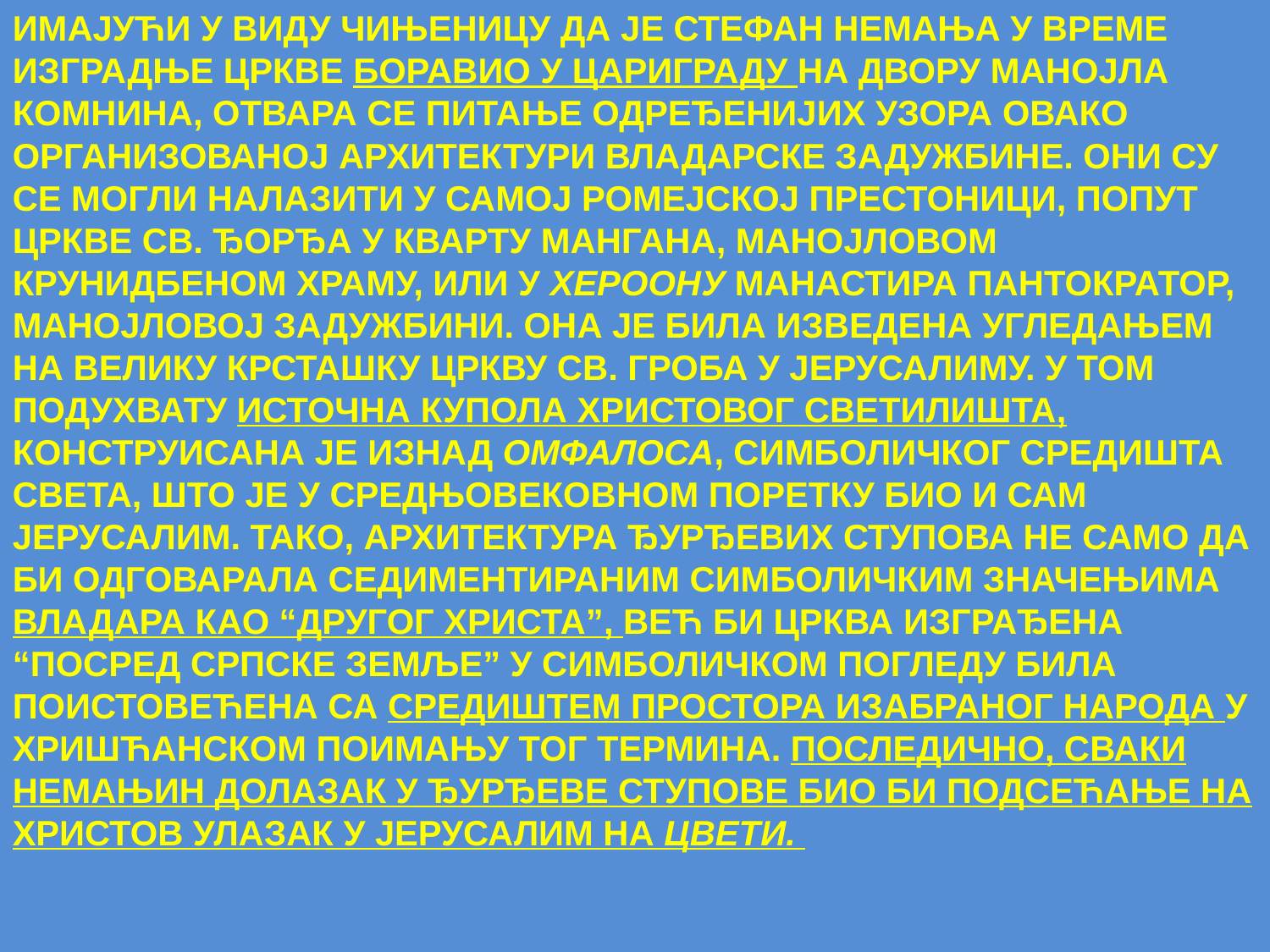

ИМАЈУЋИ У ВИДУ ЧИЊЕНИЦУ ДА ЈЕ СТЕФАН НЕМАЊА У ВРЕМЕ ИЗГРАДЊЕ ЦРКВЕ БОРАВИО У ЦАРИГРАДУ НА ДВОРУ МАНОЈЛА КОМНИНА, ОТВАРА СЕ ПИТАЊЕ ОДРЕЂЕНИЈИХ УЗОРА ОВАКО ОРГАНИЗОВАНОЈ АРХИТЕКТУРИ ВЛАДАРСКЕ ЗАДУЖБИНЕ. ОНИ СУ СЕ МОГЛИ НАЛАЗИТИ У САМОЈ РОМЕЈСКОЈ ПРЕСТОНИЦИ, ПОПУТ ЦРКВЕ СВ. ЂОРЂА У КВАРТУ МАНГАНА, МАНОЈЛОВОМ КРУНИДБЕНОМ ХРАМУ, ИЛИ У ХЕРООНУ МАНАСТИРА ПАНТОКРАТОР, МАНОЈЛОВОЈ ЗАДУЖБИНИ. ОНА ЈЕ БИЛА ИЗВЕДЕНА УГЛЕДАЊЕМ НА ВЕЛИКУ КРСТАШКУ ЦРКВУ СВ. ГРОБА У ЈЕРУСАЛИМУ. У ТОМ ПОДУХВАТУ ИСТОЧНА КУПОЛА ХРИСТОВОГ СВЕТИЛИШТА, КОНСТРУИСАНА ЈЕ ИЗНАД ОМФАЛОСА, СИМБОЛИЧКОГ СРЕДИШТА СВЕТА, ШТО ЈЕ У СРЕДЊОВЕКОВНОМ ПОРЕТКУ БИО И САМ ЈЕРУСАЛИМ. ТАКО, АРХИТЕКТУРА ЂУРЂЕВИХ СТУПОВА НЕ САМО ДА БИ ОДГОВАРАЛА СЕДИМЕНТИРАНИМ СИМБОЛИЧКИМ ЗНАЧЕЊИМА ВЛАДАРА КАО “ДРУГОГ ХРИСТА”, ВЕЋ БИ ЦРКВА ИЗГРАЂЕНА “ПОСРЕД СРПСКЕ ЗЕМЉЕ” У СИМБОЛИЧКОМ ПОГЛЕДУ БИЛА ПОИСТОВЕЋЕНА СА СРЕДИШТЕМ ПРОСТОРА ИЗАБРАНОГ НАРОДА У ХРИШЋАНСКОМ ПОИМАЊУ ТОГ ТЕРМИНА. ПОСЛЕДИЧНО, СВАКИ НЕМАЊИН ДОЛАЗАК У ЂУРЂЕВЕ СТУПОВЕ БИО БИ ПОДСЕЋАЊЕ НА ХРИСТОВ УЛАЗАК У ЈЕРУСАЛИМ НА ЦВЕТИ.